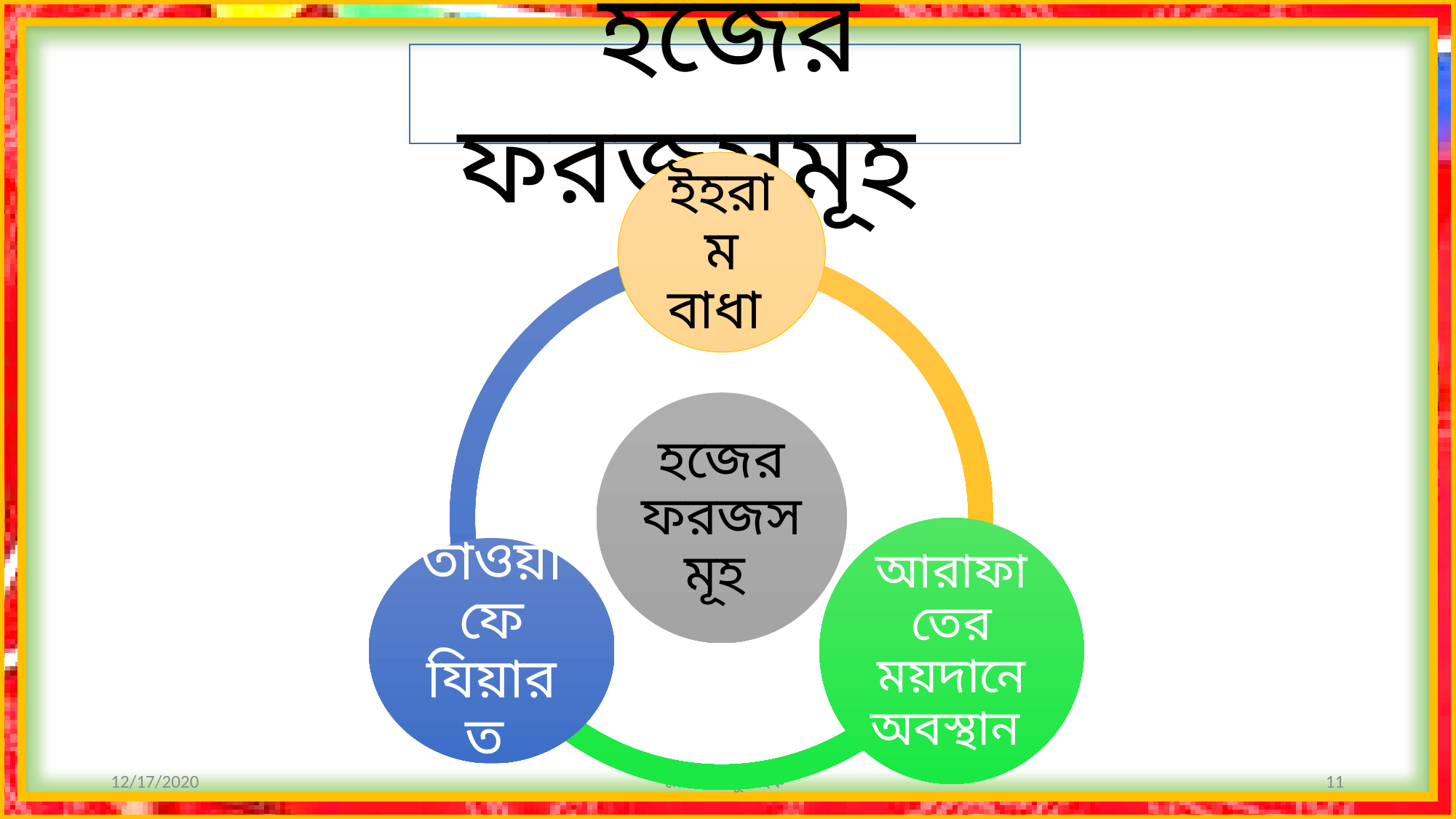

হজের ফরজসমূহ
হজের ফরজসমূহ
ইহরাম বাধা
আরাফাতের ময়দানে অবস্থান
তাওয়াফে যিয়ারত
12/17/2020
মোঃ শামসুল হক
11